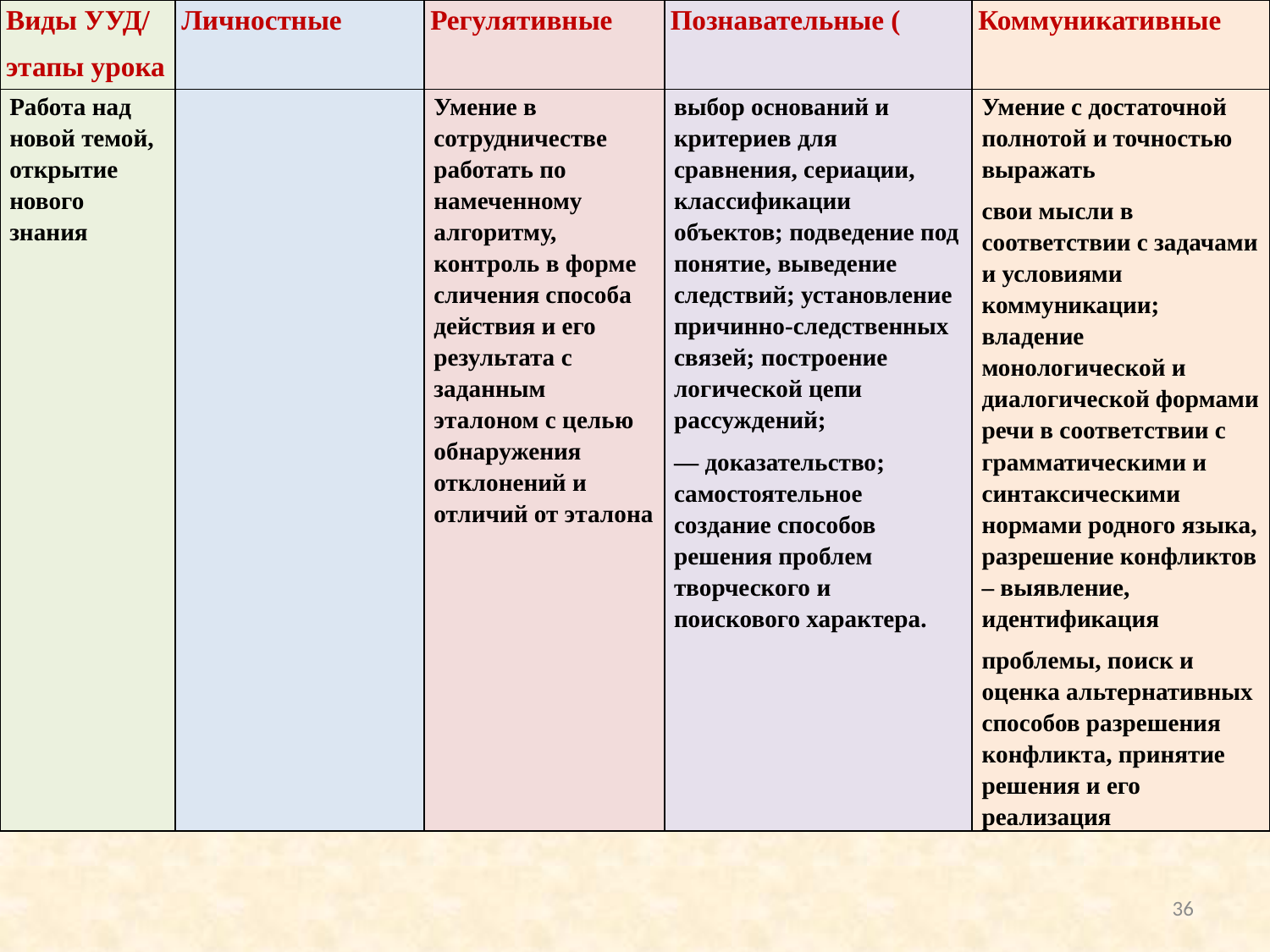

| Виды УУД/ этапы урока | Личностные | Регулятивные | Познавательные ( | Коммуникативные |
| --- | --- | --- | --- | --- |
| Работа над новой темой, открытие нового знания |  | Умение в сотрудничестве работать по намеченному алгоритму, контроль в форме сличения способа действия и его результата с заданным эталоном с целью обнаружения отклонений и отличий от эталона | выбор оснований и критериев для сравнения, сериации, классификации объектов; подведение под понятие, выведение следствий; установление причинно-следственных связей; построение логической цепи рассуждений; — доказательство; самостоятельное создание способов решения проблем творческого и поискового характера. | Умение с достаточной полнотой и точностью выражать свои мысли в соответствии с задачами и условиями коммуникации; владение монологической и диалогической формами речи в соответствии с грамматическими и синтаксическими нормами родного языка, разрешение конфликтов – выявление, идентификация проблемы, поиск и оценка альтернативных способов разрешения конфликта, принятие решения и его реализация |
36